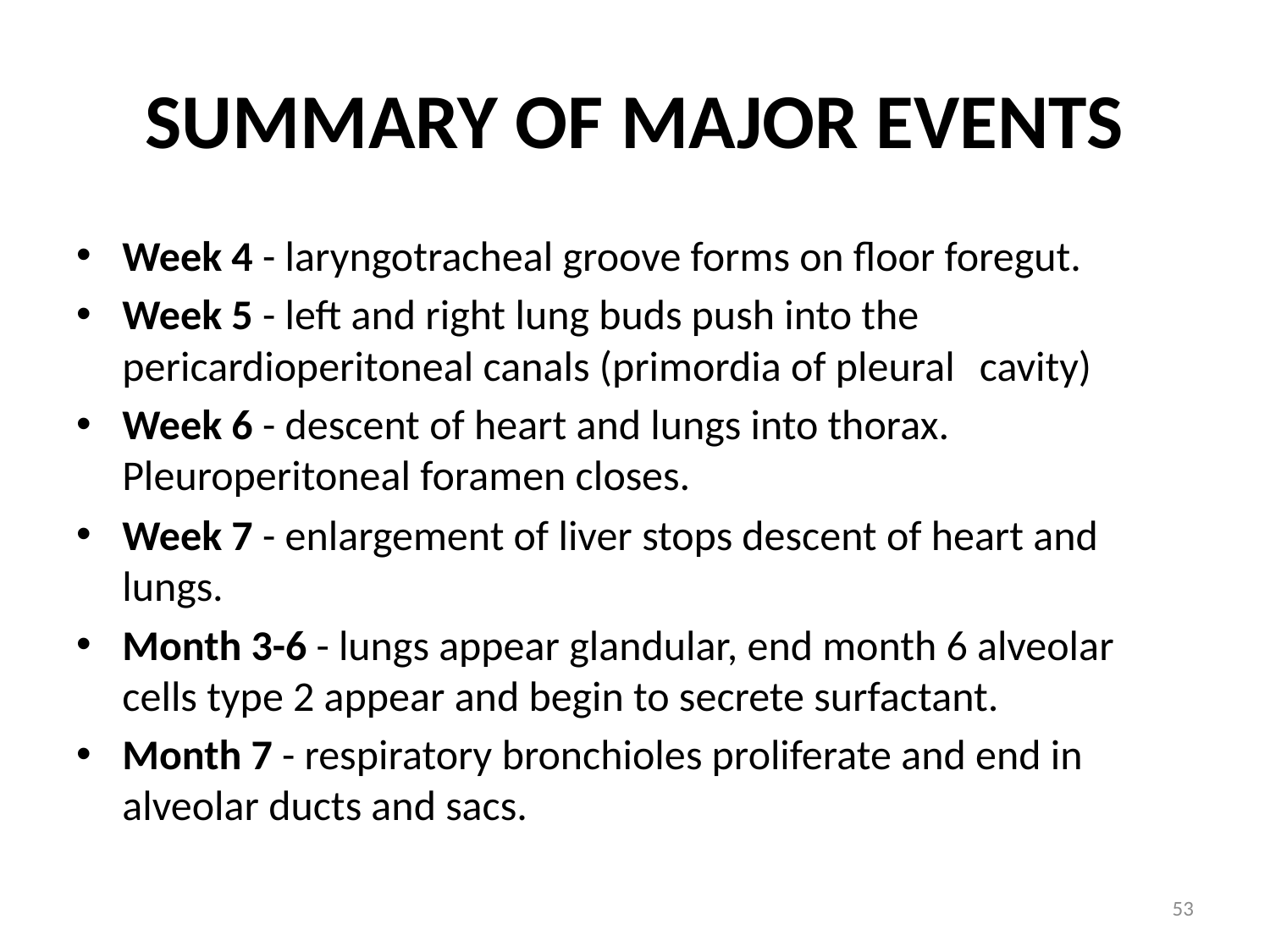

# SUMMARY OF MAJOR EVENTS
Week 4 - laryngotracheal groove forms on floor foregut.
Week 5 - left and right lung buds push into the 	pericardioperitoneal canals (primordia of pleural 	cavity)
Week 6 - descent of heart and lungs into thorax. 		Pleuroperitoneal foramen closes.
Week 7 - enlargement of liver stops descent of heart and 	lungs.
Month 3-6 - lungs appear glandular, end month 6 alveolar 	cells type 2 appear and begin to secrete surfactant.
Month 7 - respiratory bronchioles proliferate and end in 	alveolar ducts and sacs.
53